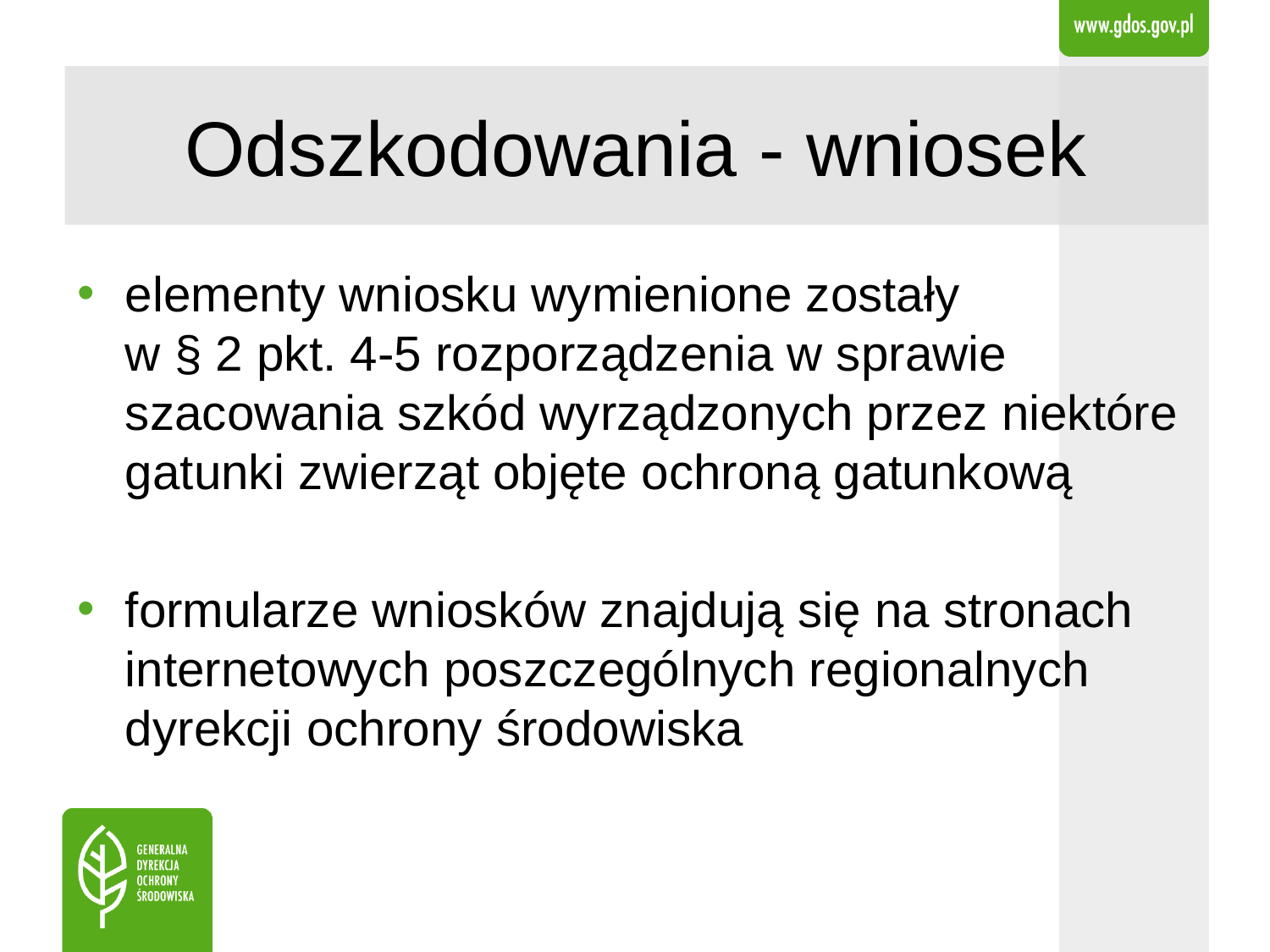

# Odszkodowania - wniosek
elementy wniosku wymienione zostały
w § 2 pkt. 4-5 rozporządzenia w sprawie szacowania szkód wyrządzonych przez niektóre gatunki zwierząt objęte ochroną gatunkową

formularze wniosków znajdują się na stronach internetowych poszczególnych regionalnych dyrekcji ochrony środowiska